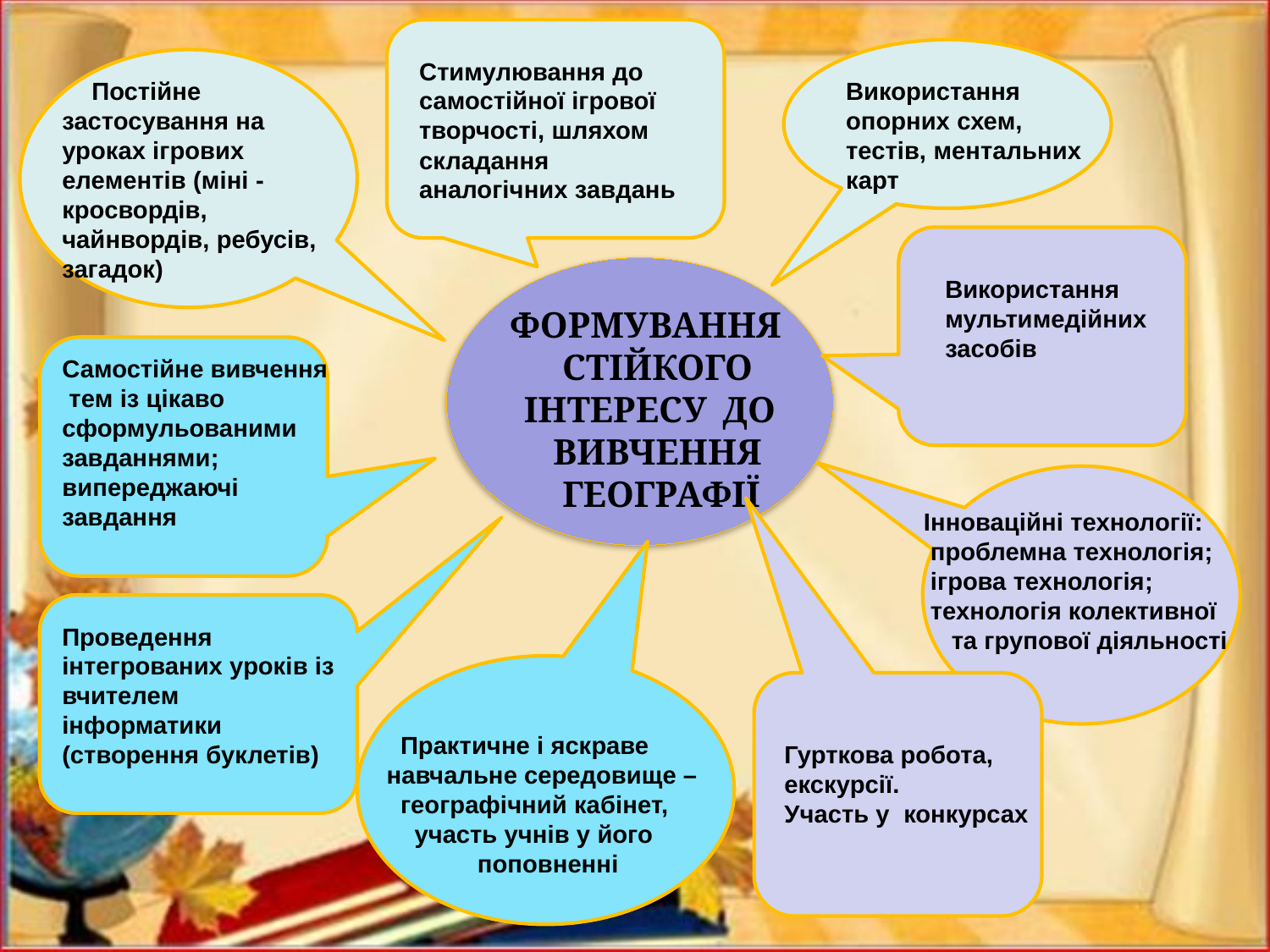

Стимулювання до  самостійної ігрової творчості, шляхом складання аналогічних завдань
     Постійне застосування на уроках ігрових       елементів (міні -кросвордів, чайнвордів, ребусів, загадок)
Використання опорних схем, тестів, ментальних
карт

Використання мультимедійних засобів
    ФОРМУВАННЯ
       СТІЙКОГО
     ІНТЕРЕСУ  ДО
       ВИВЧЕННЯ
        ГЕОГРАФІЇ

Самостійне вивчення  тем із цікаво сформульованими завданнями; випереджаючі завдання

Інноваційні технології:
 проблемна технологія;
 ігрова технологія;
 технологія колективної
    та групової діяльності

Проведення інтегрованих уроків із вчителем інформатики (створення буклетів)

   Практичне і яскраве
 навчальне середовище –
   географічний кабінет,
     участь учнів у його
              поповненні
Гурткова робота, екскурсії.
Участь у  конкурсах